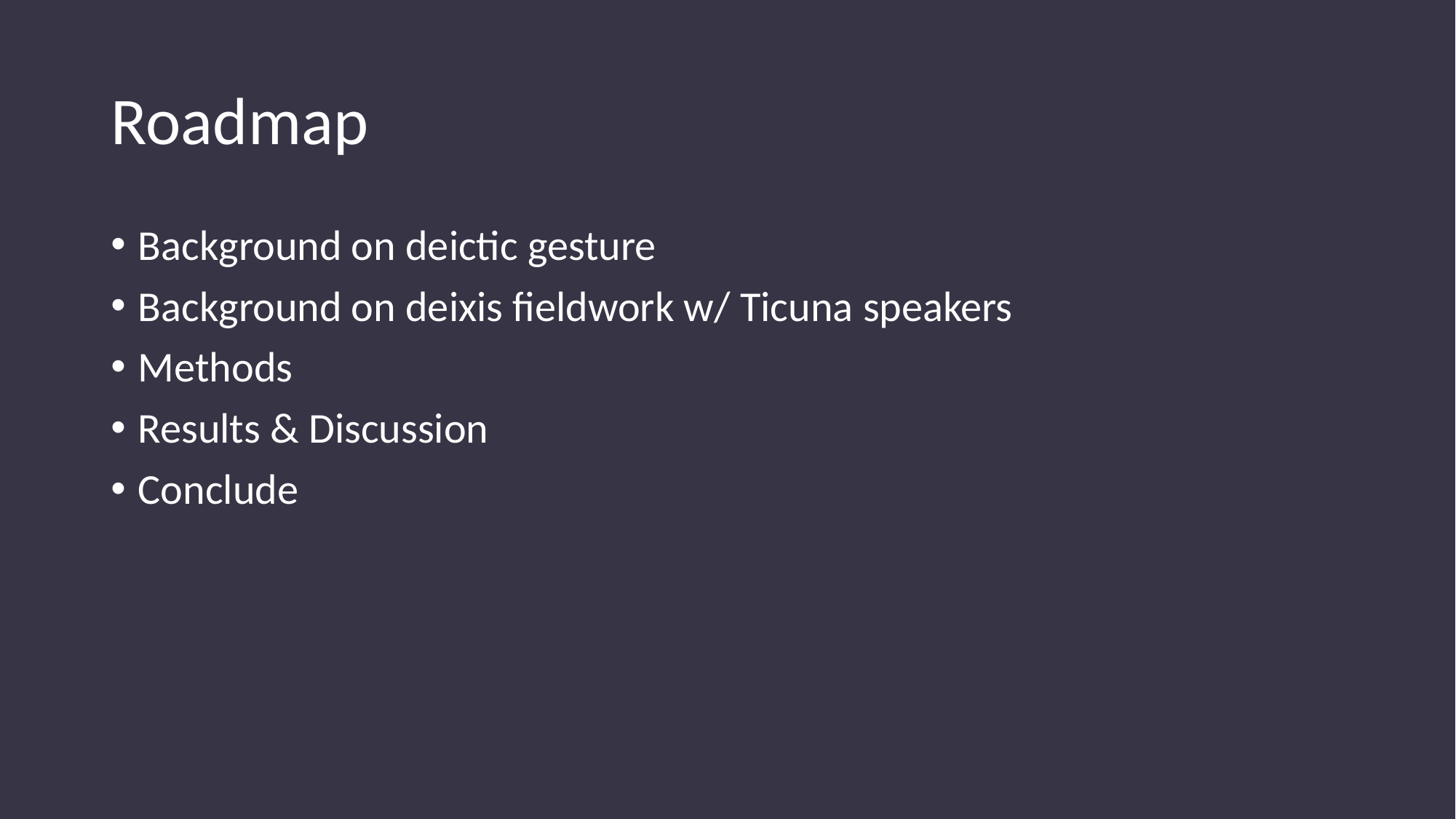

# Roadmap
Background on deictic gesture
Background on deixis fieldwork w/ Ticuna speakers
Methods
Results & Discussion
Conclude